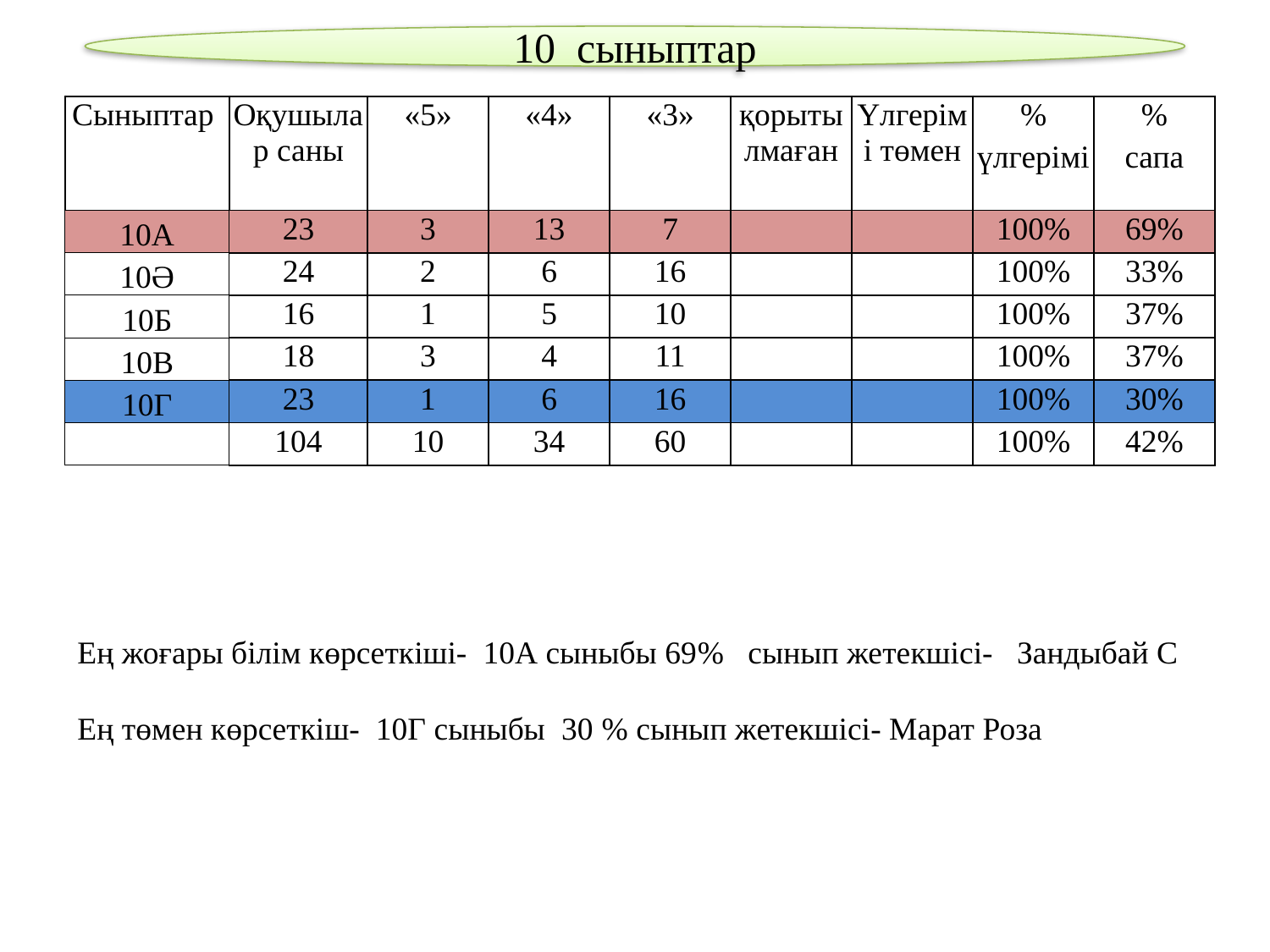

10  сыныптар
| Сыныптар | Оқушылар саны | «5» | «4» | «3» | қорытылмаған | Үлгерімі төмен | % | % |
| --- | --- | --- | --- | --- | --- | --- | --- | --- |
|  |  |  |  |  |  |  | үлгерімі | сапа |
| 10А | 23 | 3 | 13 | 7 |  |  | 100% | 69% |
| 10Ә | 24 | 2 | 6 | 16 |  |  | 100% | 33% |
| 10Б | 16 | 1 | 5 | 10 |  |  | 100% | 37% |
| 10В | 18 | 3 | 4 | 11 |  |  | 100% | 37% |
| 10Г | 23 | 1 | 6 | 16 |  |  | 100% | 30% |
|  | 104 | 10 | 34 | 60 |  |  | 100% | 42% |
Ең жоғары білім көрсеткіші-  10А сыныбы 69%   сынып жетекшісі-   Зандыбай С

Ең төмен көрсеткіш-  10Г сыныбы  30 % сынып жетекшісі- Марат Роза